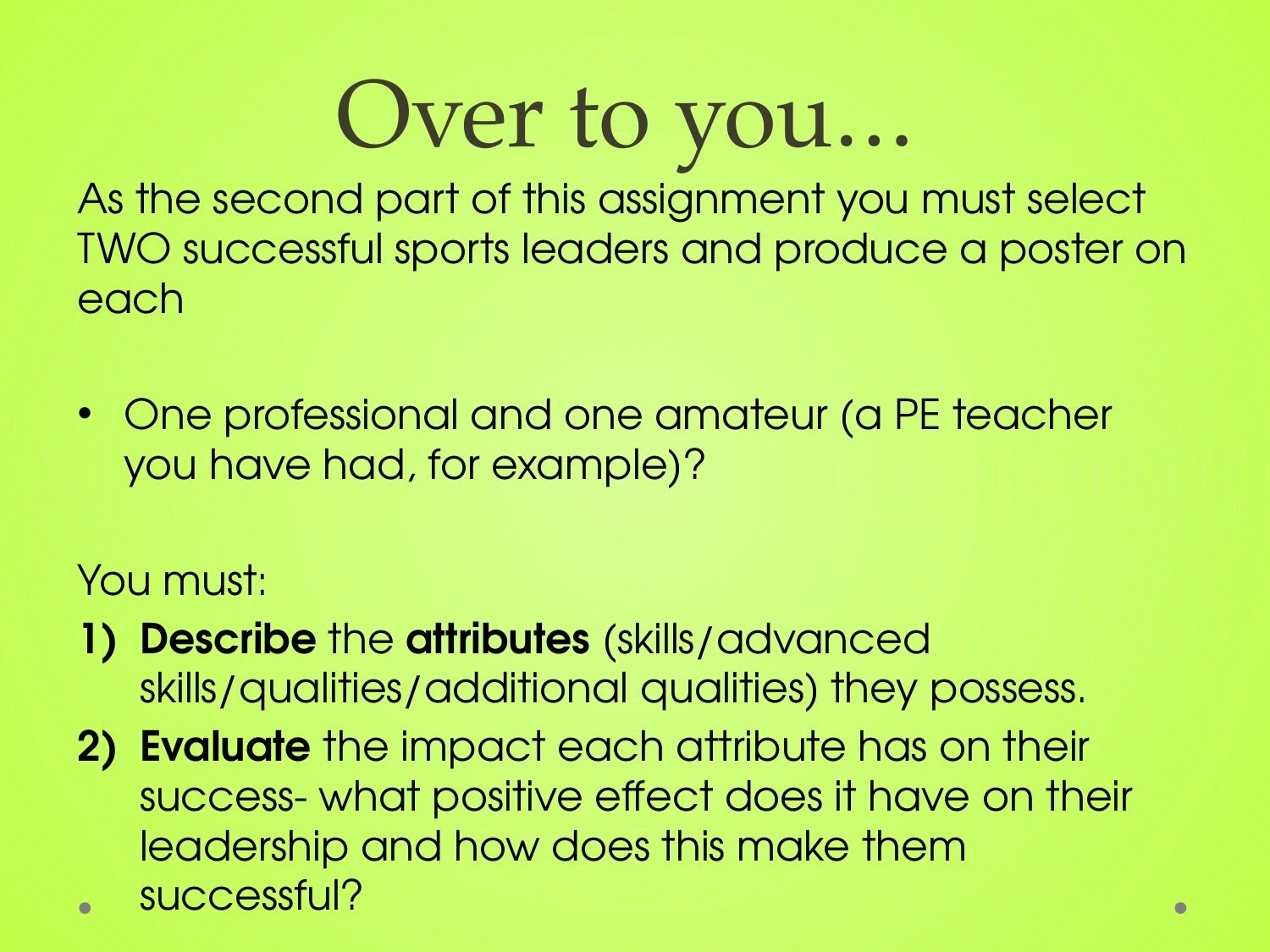

# Over to you…
As the second part of this assignment you must select TWO successful sports leaders and produce a poster on each

One professional and one amateur (a PE teacher you have had, for example)?

You must:
Describe the attributes (skills/advanced skills/qualities/additional qualities) they possess.
Evaluate the impact each attribute has on their success- what positive effect does it have on their leadership and how does this make them successful?